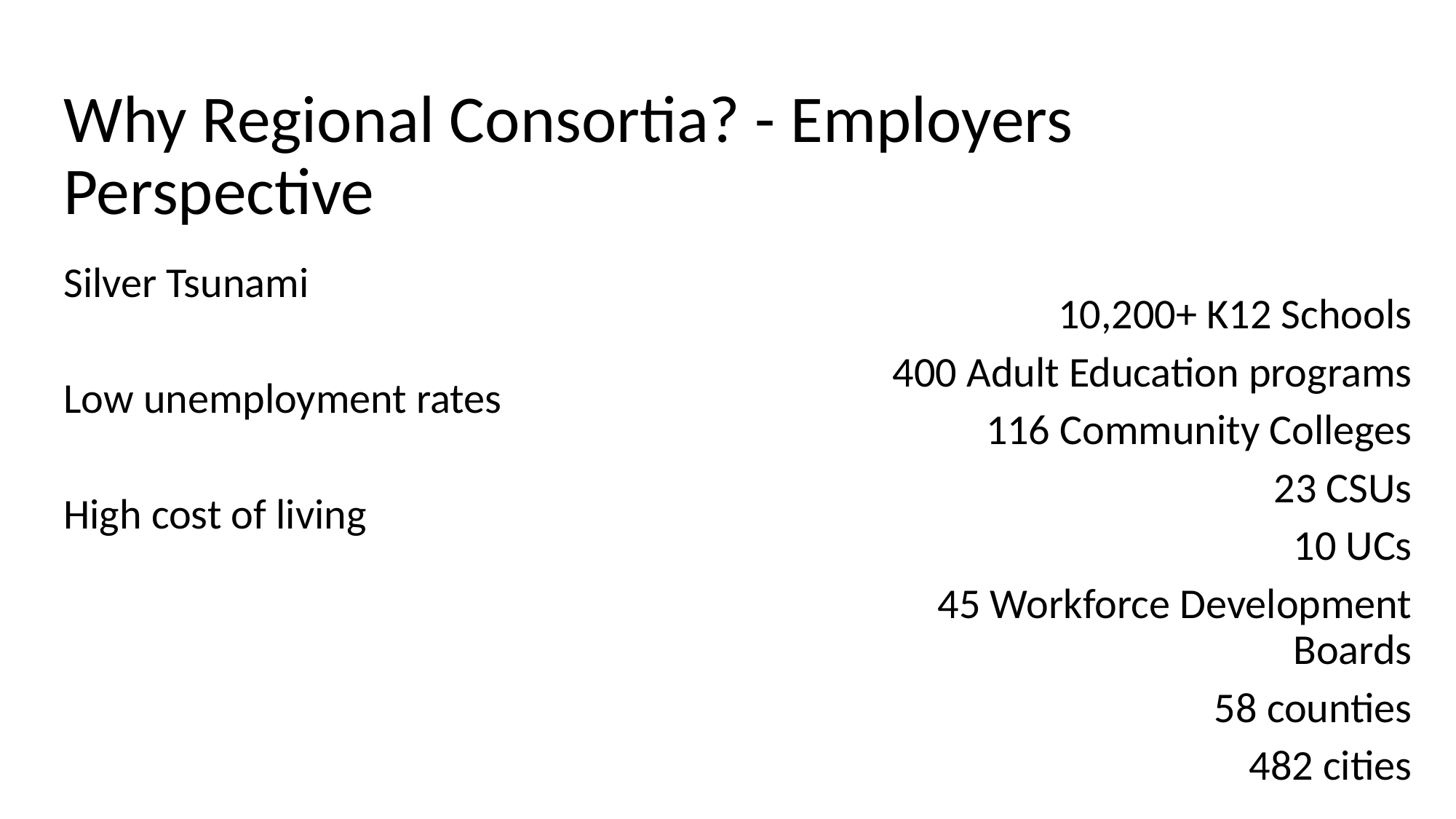

# Why Regional Consortia? - Employers Perspective

10,200+ K12 Schools
400 Adult Education programs
116 Community Colleges
23 CSUs
10 UCs
45 Workforce Development Boards
58 counties
482 cities

Silver Tsunami

Low unemployment rates

High cost of living